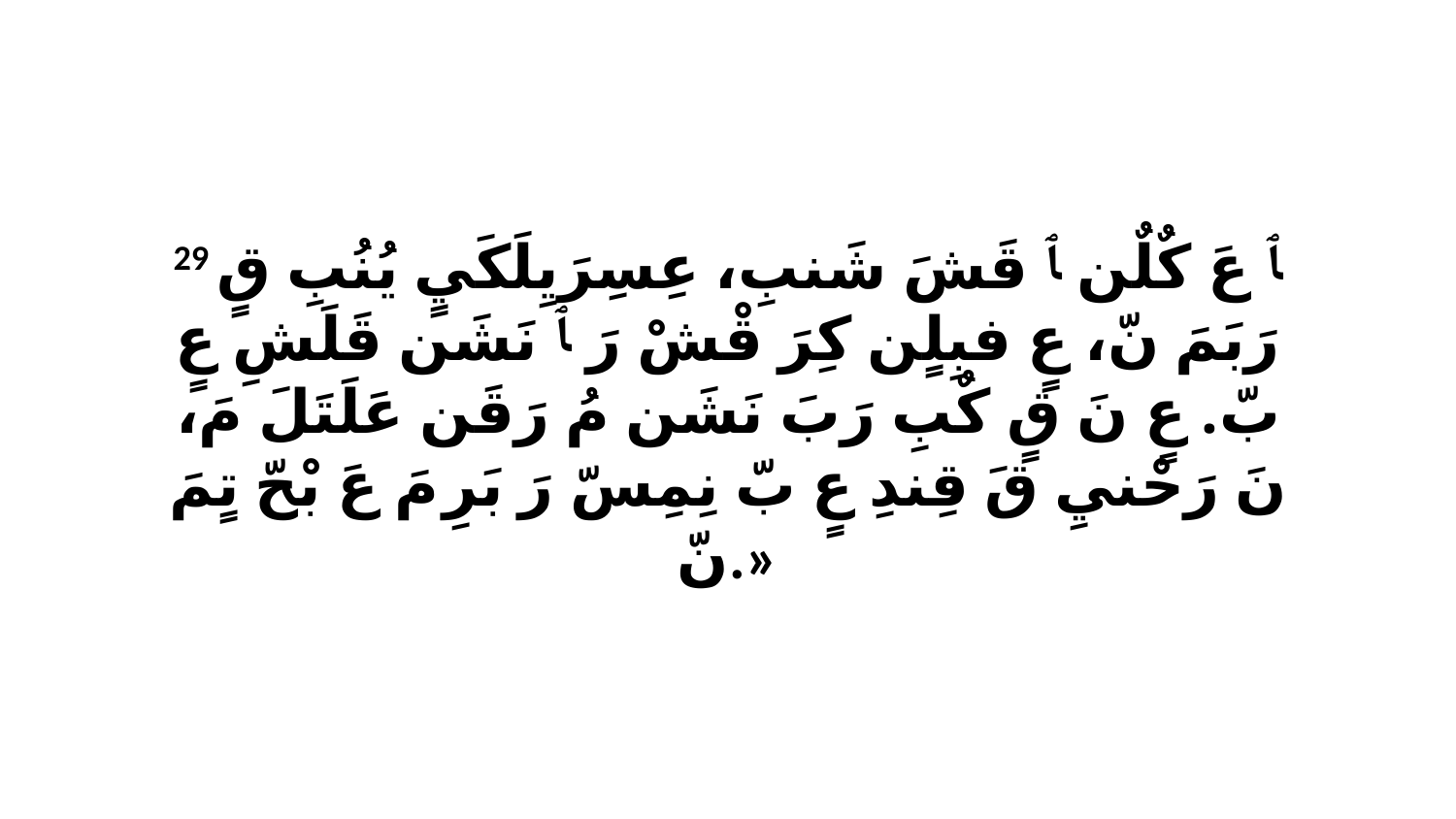

29 ﭑ عَ كٌلٌن ﭑ قَشَ شَنبِ، عِسِرَيِلَكَيٍ يُنُبِ قٍ رَبَمَ نّ، عٍ فبِلٍن كِرَ قْشْ رَ ﭑ نَشَن قَلَشِ عٍ بّ. عٍ نَ قٍ كٌبِ رَبَ نَشَن مُ رَقَن عَلَتَلَ مَ، نَ رَحْنيِ قَ قِندِ عٍ بّ نِمِسّ رَ بَرِ مَ عَ بْحّ تٍمَ نّ.»